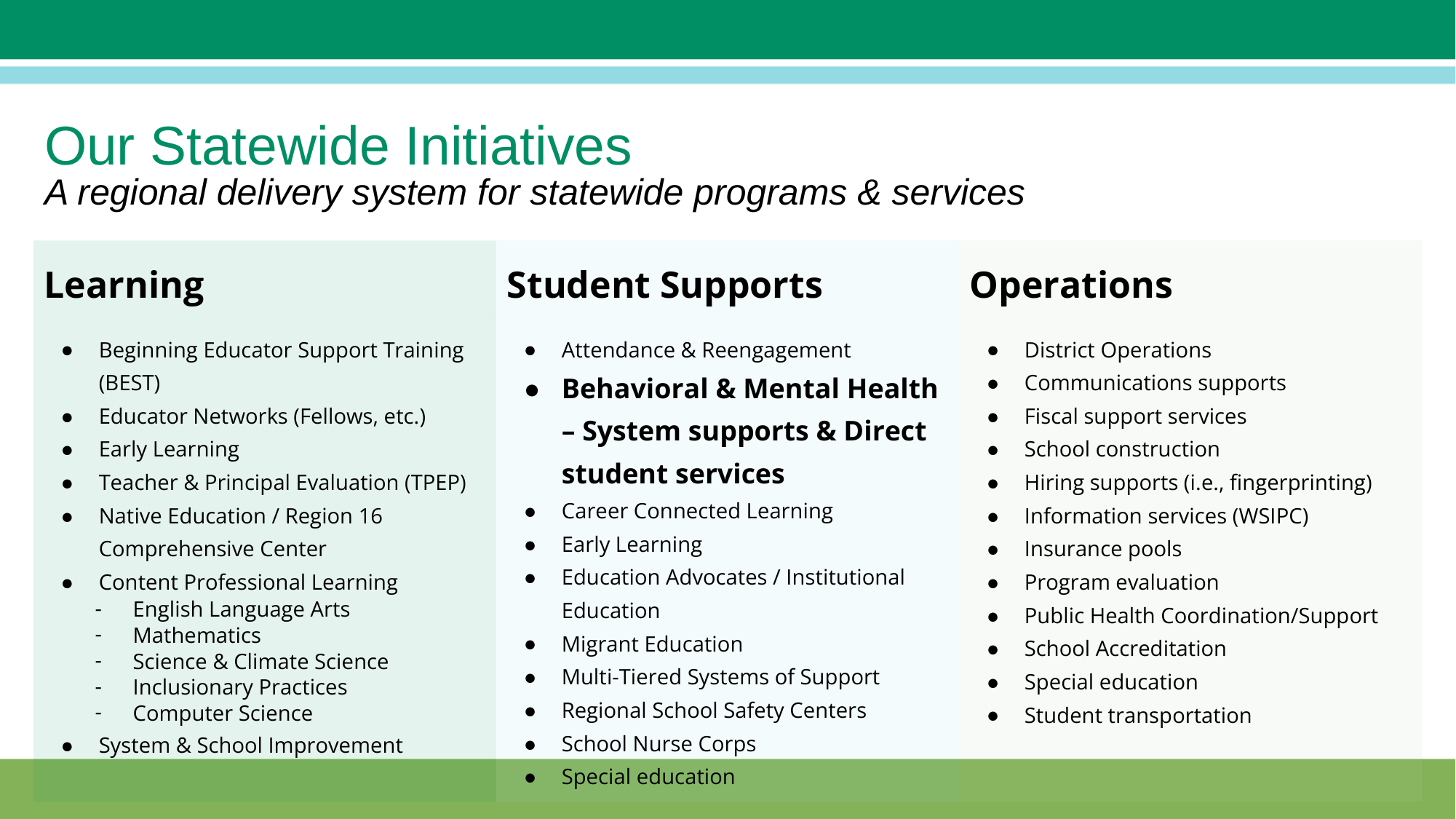

# Our Statewide Initiatives A regional delivery system for statewide programs & services
| Learning | Student Supports | Operations |
| --- | --- | --- |
| Beginning Educator Support Training (BEST) Educator Networks (Fellows, etc.) Early Learning Teacher & Principal Evaluation (TPEP) Native Education / Region 16 Comprehensive Center Content Professional Learning English Language Arts Mathematics Science & Climate Science Inclusionary Practices Computer Science System & School Improvement | Attendance & Reengagement Behavioral & Mental Health – System supports & Direct student services Career Connected Learning Early Learning Education Advocates / Institutional Education Migrant Education Multi-Tiered Systems of Support Regional School Safety Centers School Nurse Corps Special education | District Operations Communications supports Fiscal support services School construction Hiring supports (i.e., fingerprinting) Information services (WSIPC) Insurance pools Program evaluation Public Health Coordination/Support School Accreditation Special education Student transportation |